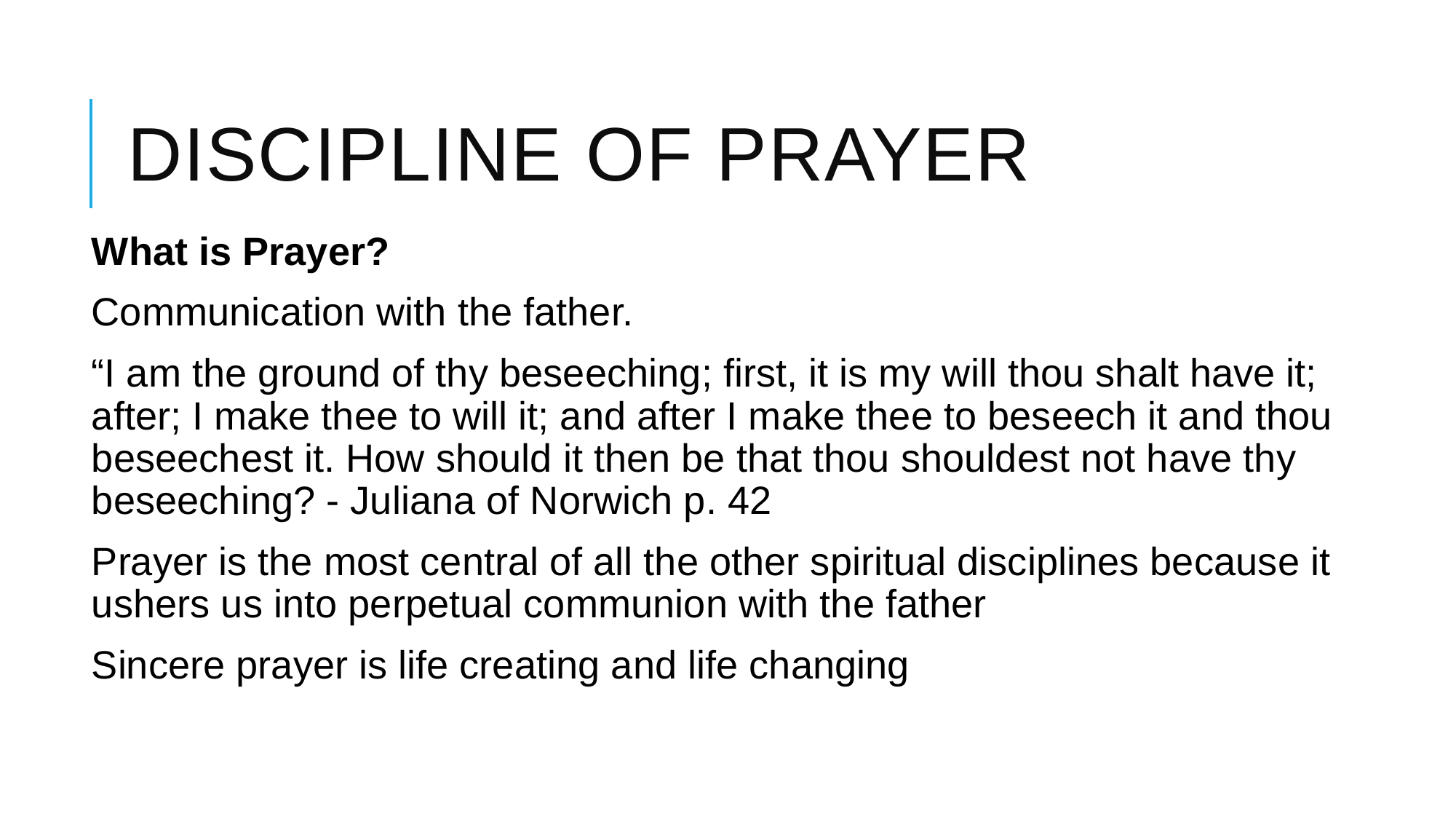

# Discipline of Prayer
What is Prayer?
Communication with the father.
“I am the ground of thy beseeching; first, it is my will thou shalt have it; after; I make thee to will it; and after I make thee to beseech it and thou beseechest it. How should it then be that thou shouldest not have thy beseeching? - Juliana of Norwich p. 42
Prayer is the most central of all the other spiritual disciplines because it ushers us into perpetual communion with the father
Sincere prayer is life creating and life changing